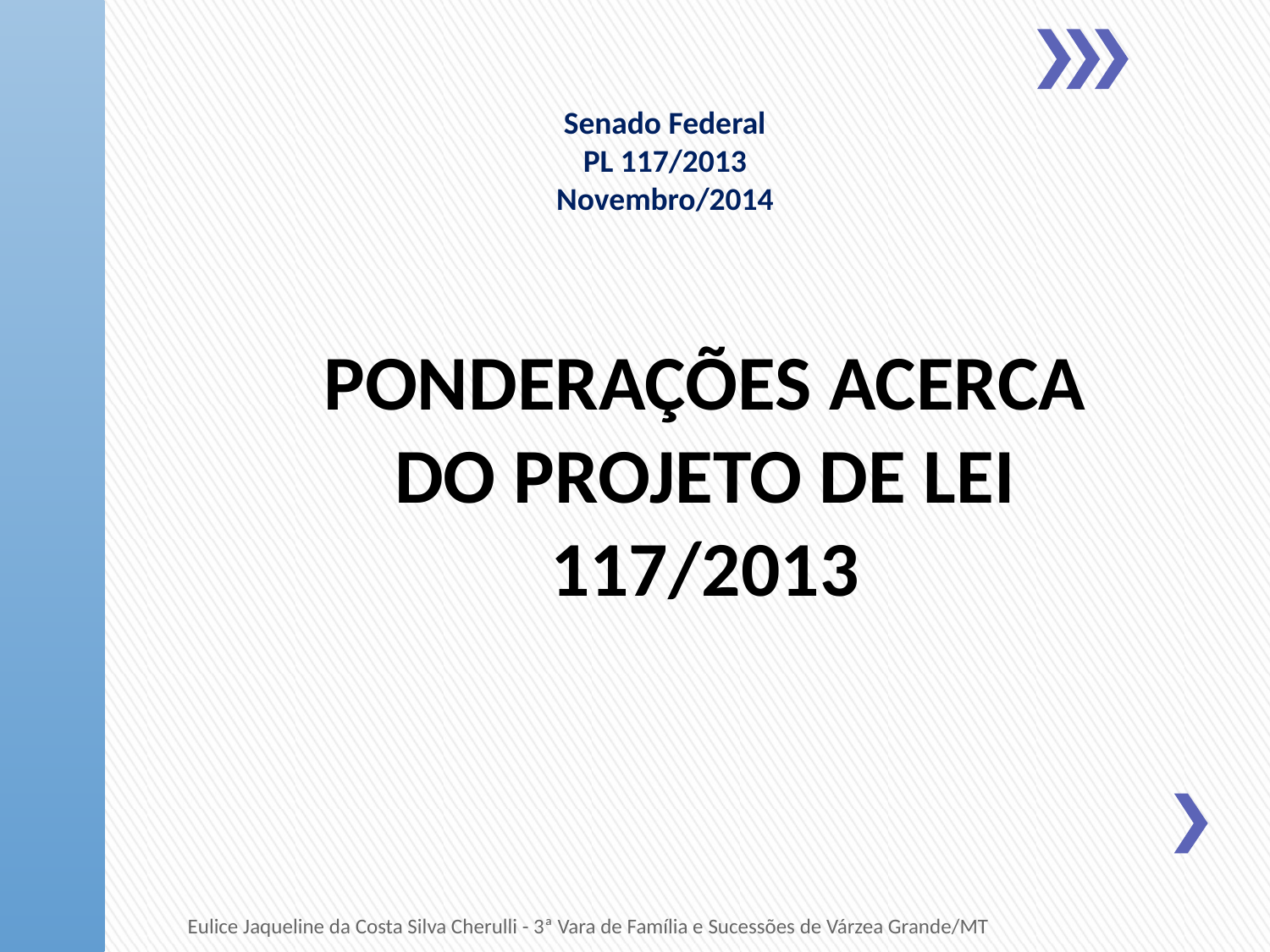

Senado Federal
PL 117/2013
Novembro/2014
PONDERAÇÕES ACERCA DO PROJETO DE LEI 117/2013

Eulice Jaqueline da Costa Silva Cherulli - 3ª Vara de Família e Sucessões de Várzea Grande/MT